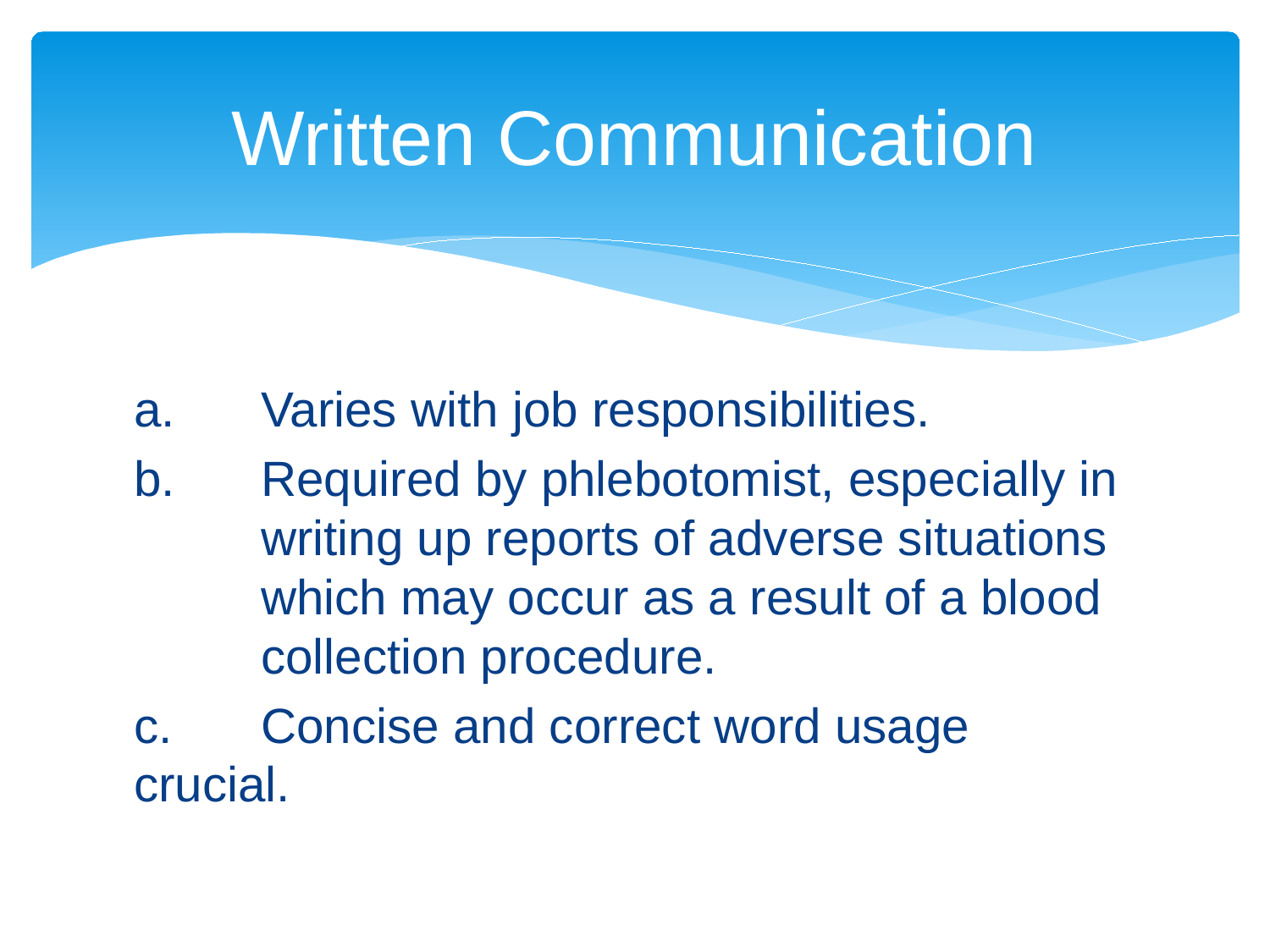

# Written Communication
a.	Varies with job responsibilities.
b.	Required by phlebotomist, especially in 	writing up reports of adverse situations 	which may occur as a result of a blood 	collection procedure.
c.	Concise and correct word usage crucial.